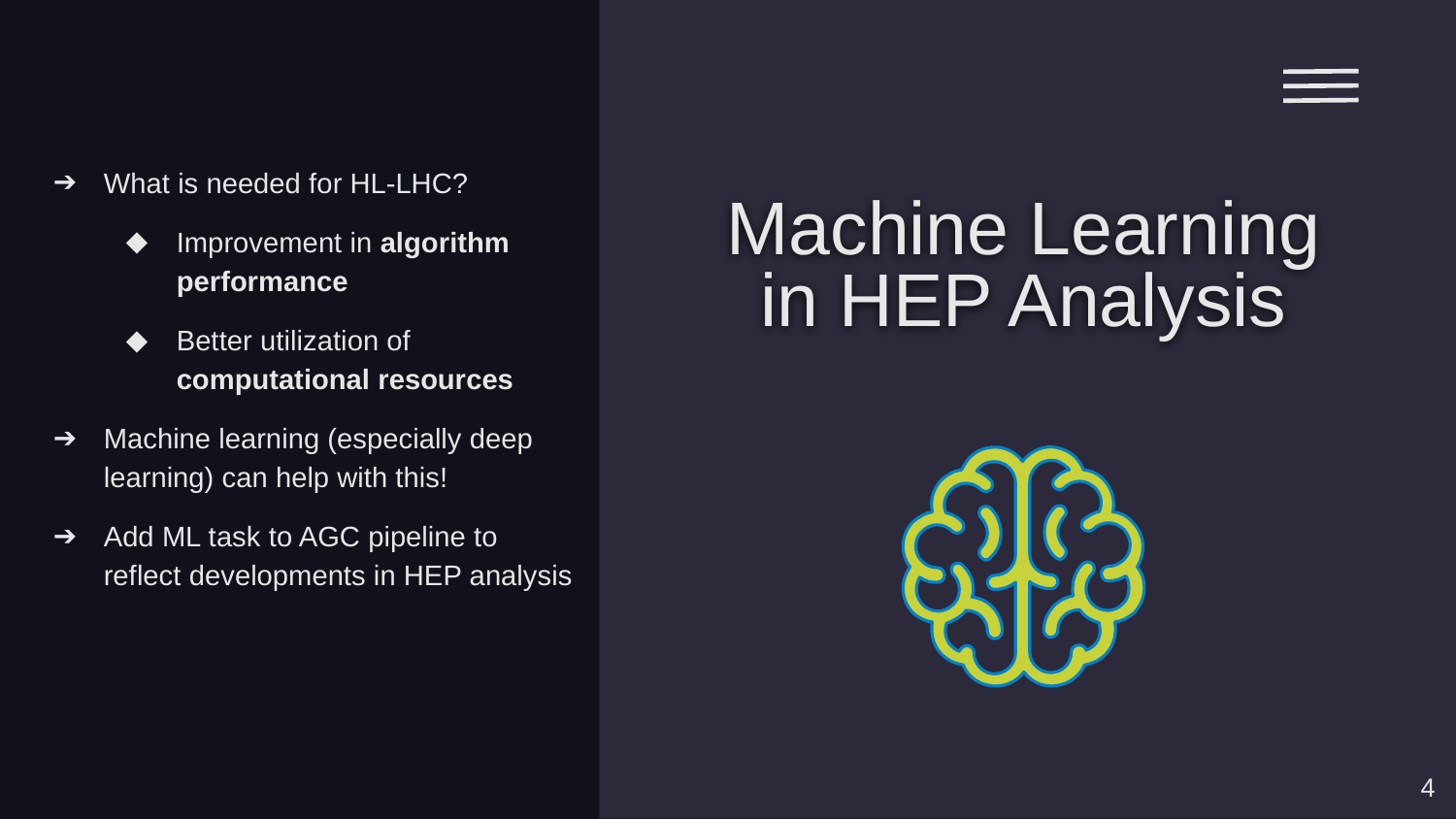

# Machine Learning in HEP Analysis
What is needed for HL-LHC?
Improvement in algorithm performance
Better utilization of computational resources
Machine learning (especially deep learning) can help with this!
Add ML task to AGC pipeline to reflect developments in HEP analysis

4